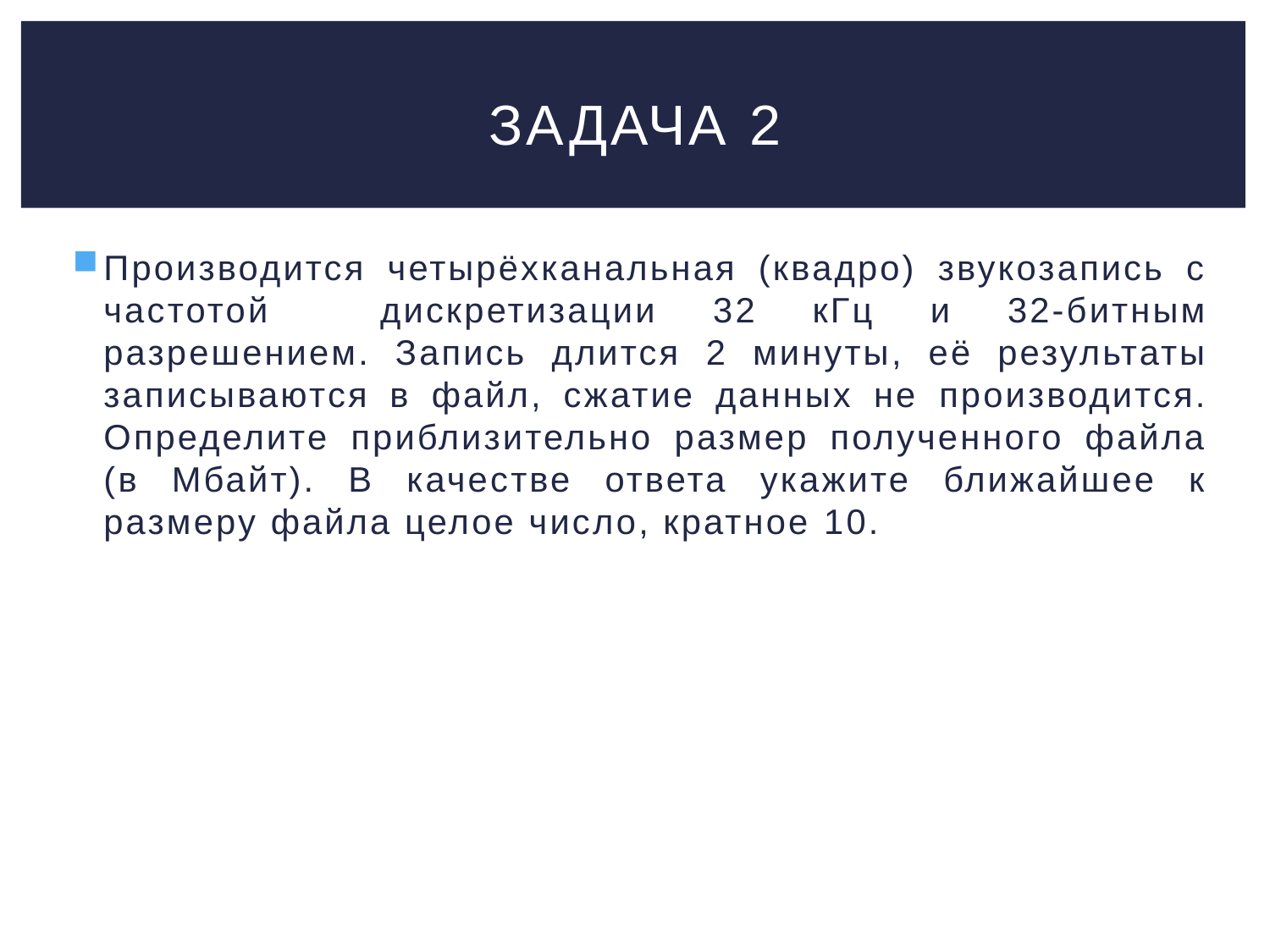

# ЗадаЧА 2
Производится четырёхканальная (квадро) звукозапись с частотой  дискретизации 32 кГц и 32-битным разрешением. Запись длится 2 минуты, её результаты записываются в файл, сжатие данных не производится. Определите приблизительно размер полученного файла (в Мбайт). В качестве ответа укажите ближайшее к размеру файла целое число, кратное 10.